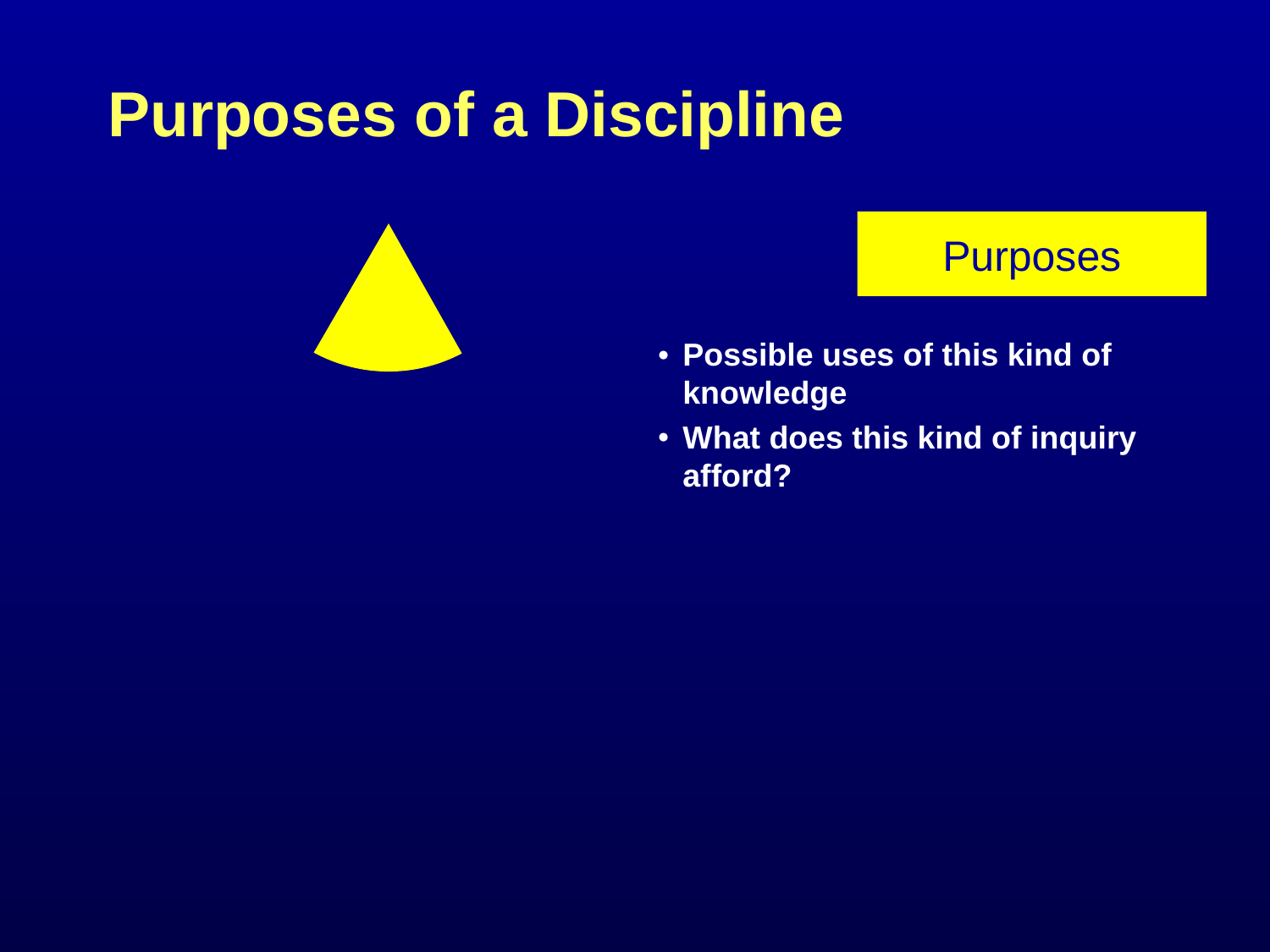

# Purposes of a Discipline
Purposes

Possible uses of this kind of knowledge
What does this kind of inquiry afford?